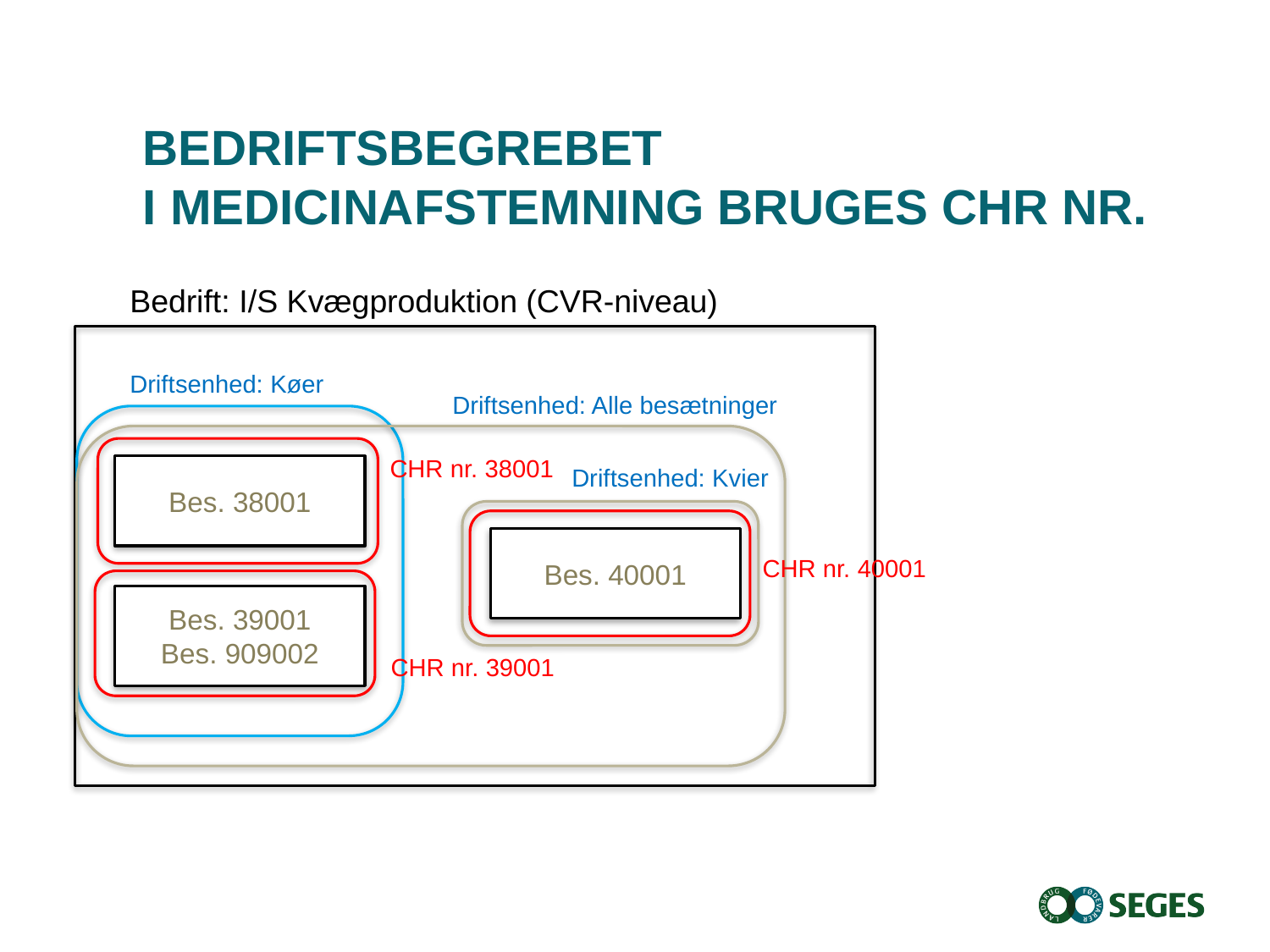

# Bedriftsbegrebet i Medicinafstemning bruges CHR nr.
Bedrift: I/S Kvægproduktion (CVR-niveau)

Driftsenhed: Køer
Driftsenhed: Alle besætninger

CHR nr. 38001
Bes. 38001
Driftsenhed: Kvier

Bes. 40001
CHR nr. 40001

Bes. 39001
Bes. 909002
CHR nr. 39001